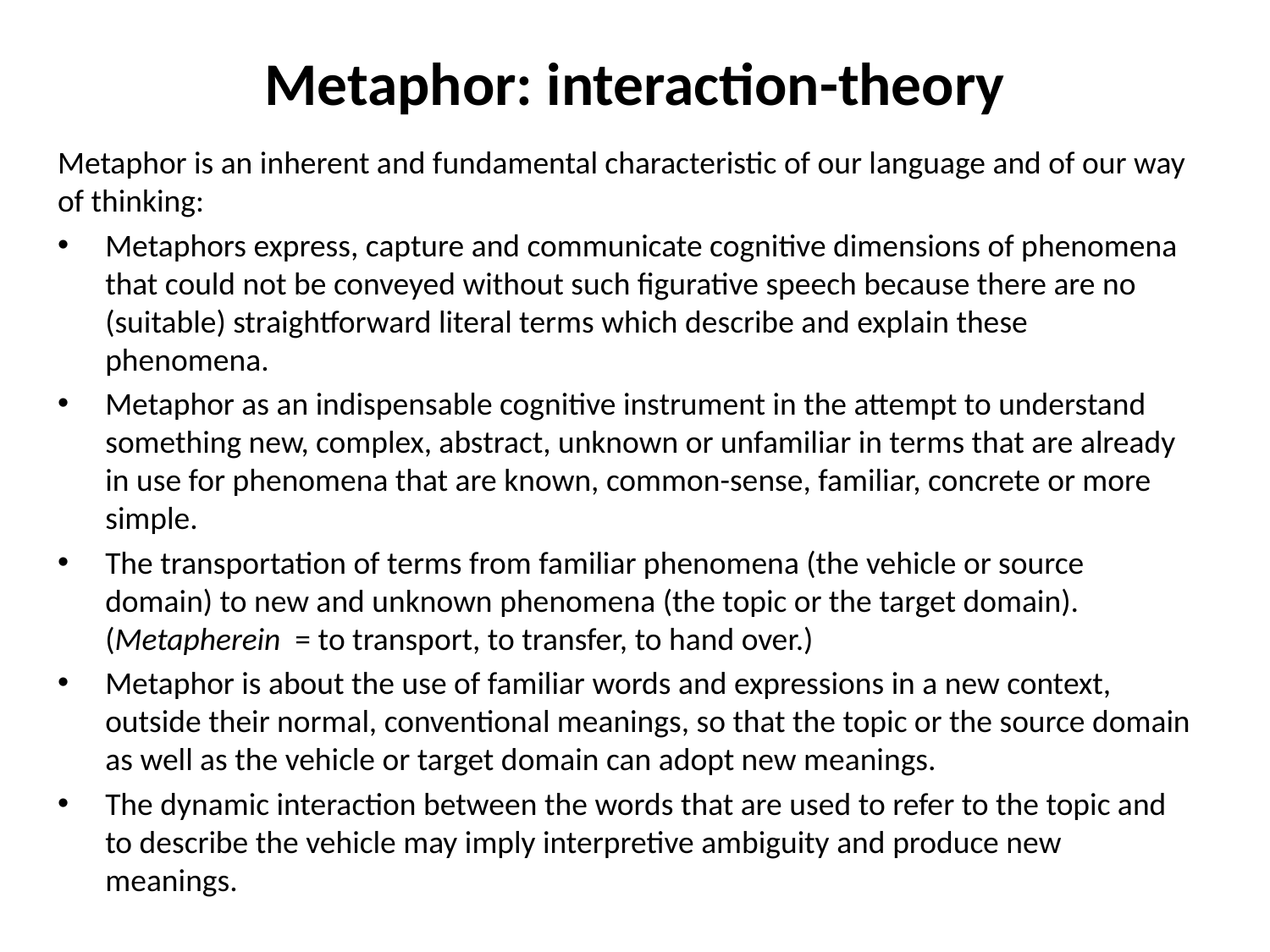

# Metaphor: interaction-theory
Metaphor is an inherent and fundamental characteristic of our language and of our way of thinking:
Metaphors express, capture and communicate cognitive dimensions of phenomena that could not be conveyed without such figurative speech because there are no (suitable) straightforward literal terms which describe and explain these phenomena.
Metaphor as an indispensable cognitive instrument in the attempt to understand something new, complex, abstract, unknown or unfamiliar in terms that are already in use for phenomena that are known, common-sense, familiar, concrete or more simple.
The transportation of terms from familiar phenomena (the vehicle or source domain) to new and unknown phenomena (the topic or the target domain). (Metapherein  = to transport, to transfer, to hand over.)
Metaphor is about the use of familiar words and expressions in a new context, outside their normal, conventional meanings, so that the topic or the source domain as well as the vehicle or target domain can adopt new meanings.
The dynamic interaction between the words that are used to refer to the topic and to describe the vehicle may imply interpretive ambiguity and produce new meanings.